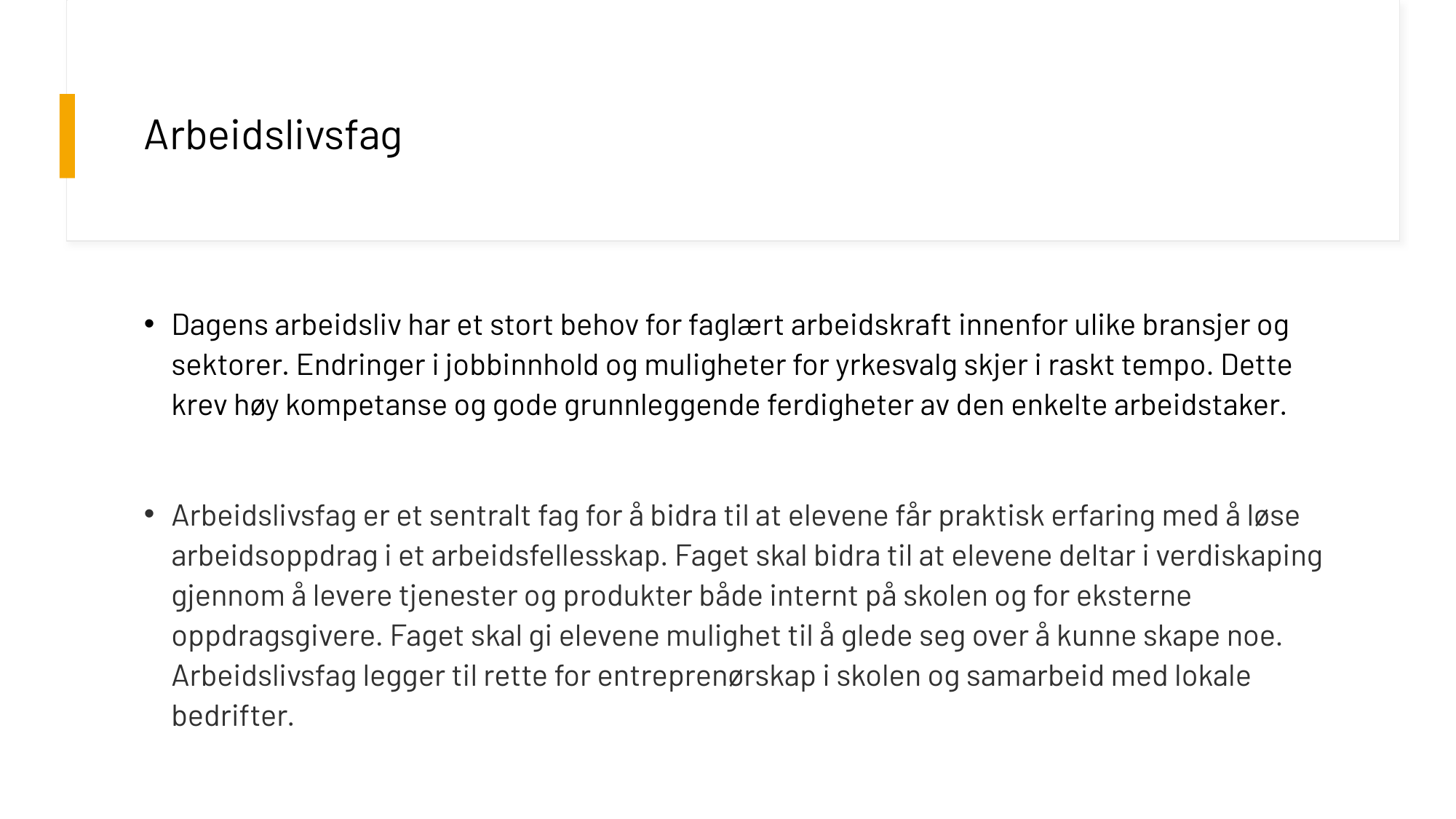

# Arbeidslivsfag
Dagens arbeidsliv har et stort behov for faglært arbeidskraft innenfor ulike bransjer og sektorer. Endringer i jobbinnhold og muligheter for yrkesvalg skjer i raskt tempo. Dette krev høy kompetanse og gode grunnleggende ferdigheter av den enkelte arbeidstaker.

Arbeidslivsfag er et sentralt fag for å bidra til at elevene får praktisk erfaring med å løse arbeidsoppdrag i et arbeidsfellesskap. Faget skal bidra til at elevene deltar i verdiskaping gjennom å levere tjenester og produkter både internt på skolen og for eksterne oppdragsgivere. Faget skal gi elevene mulighet til å glede seg over å kunne skape noe. Arbeidslivsfag legger til rette for entreprenørskap i skolen og samarbeid med lokale bedrifter.